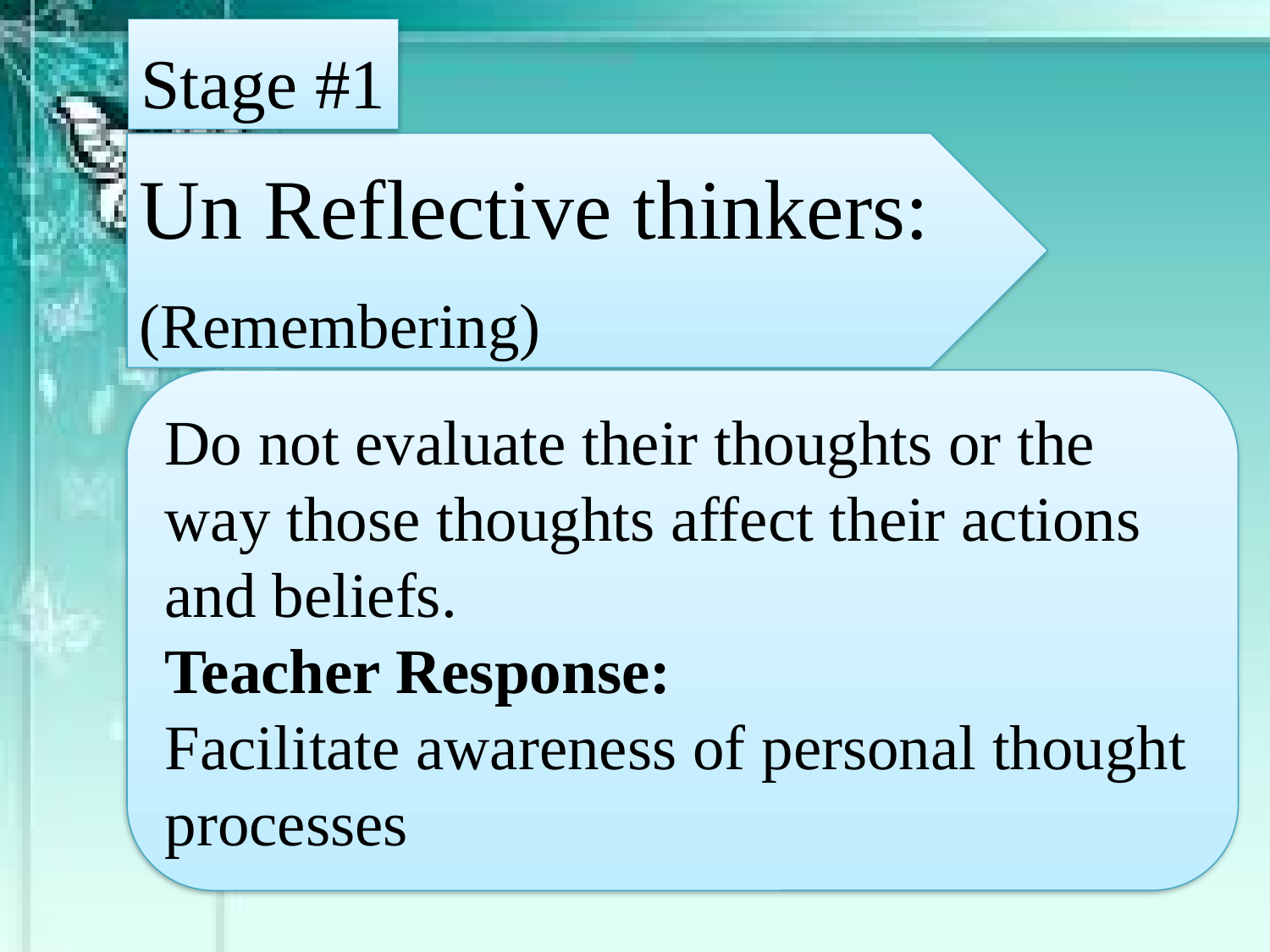

Stage #1
Un Reflective thinkers:
(Remembering)
Do not evaluate their thoughts or the way those thoughts affect their actions and beliefs.
Teacher Response:
Facilitate awareness of personal thought processes